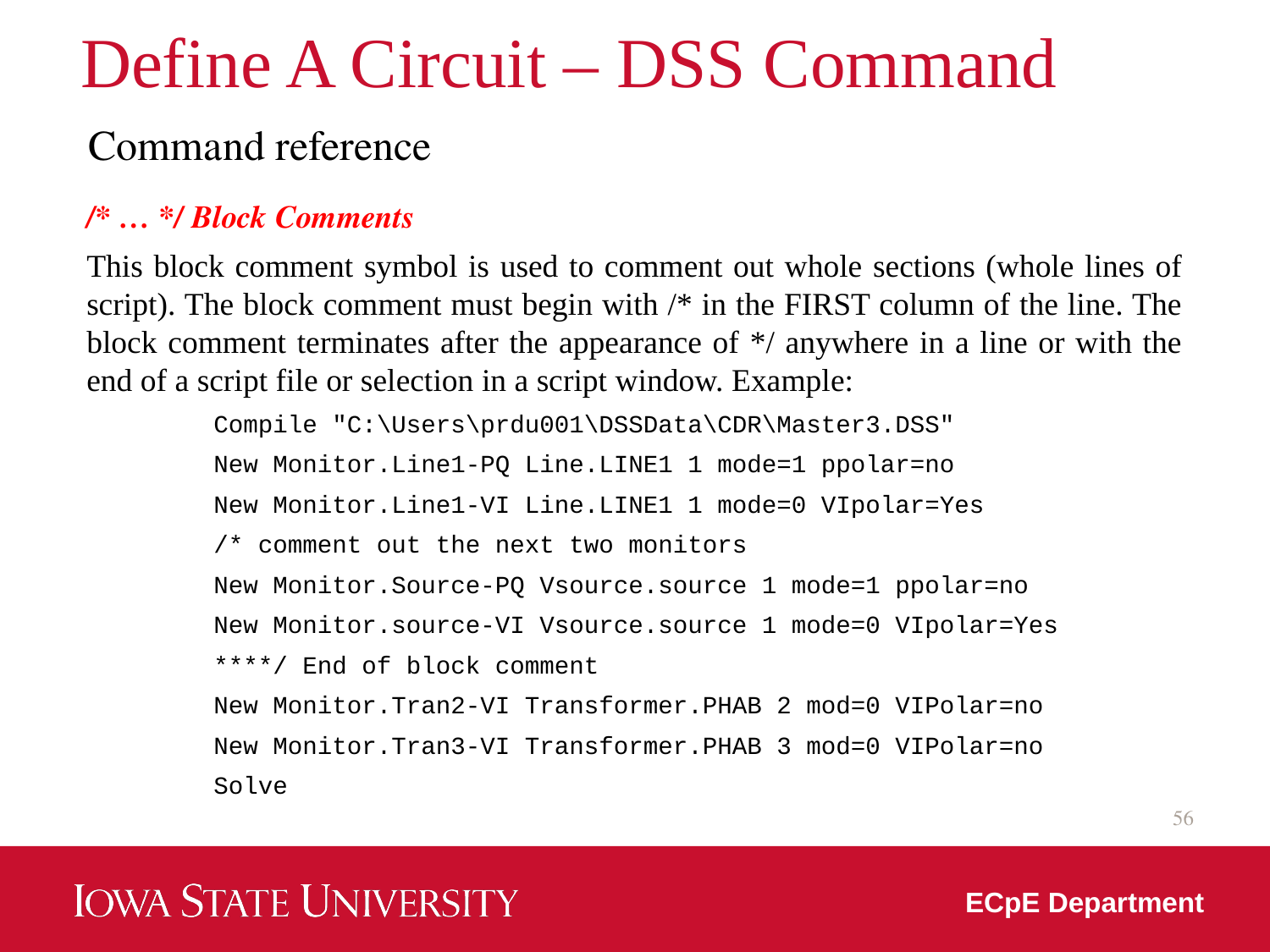

# Define A Circuit – DSS Command
Command reference
/* … */ Block Comments
This block comment symbol is used to comment out whole sections (whole lines of script). The block comment must begin with /* in the FIRST column of the line. The block comment terminates after the appearance of */ anywhere in a line or with the end of a script file or selection in a script window. Example:
Compile "C:\Users\prdu001\DSSData\CDR\Master3.DSS"
New Monitor.Line1-PQ Line.LINE1 1 mode=1 ppolar=no
New Monitor.Line1-VI Line.LINE1 1 mode=0 VIpolar=Yes
/* comment out the next two monitors
New Monitor.Source-PQ Vsource.source 1 mode=1 ppolar=no
New Monitor.source-VI Vsource.source 1 mode=0 VIpolar=Yes
****/ End of block comment
New Monitor.Tran2-VI Transformer.PHAB 2 mod=0 VIPolar=no
New Monitor.Tran3-VI Transformer.PHAB 3 mod=0 VIPolar=no
Solve
56
ECpE Department